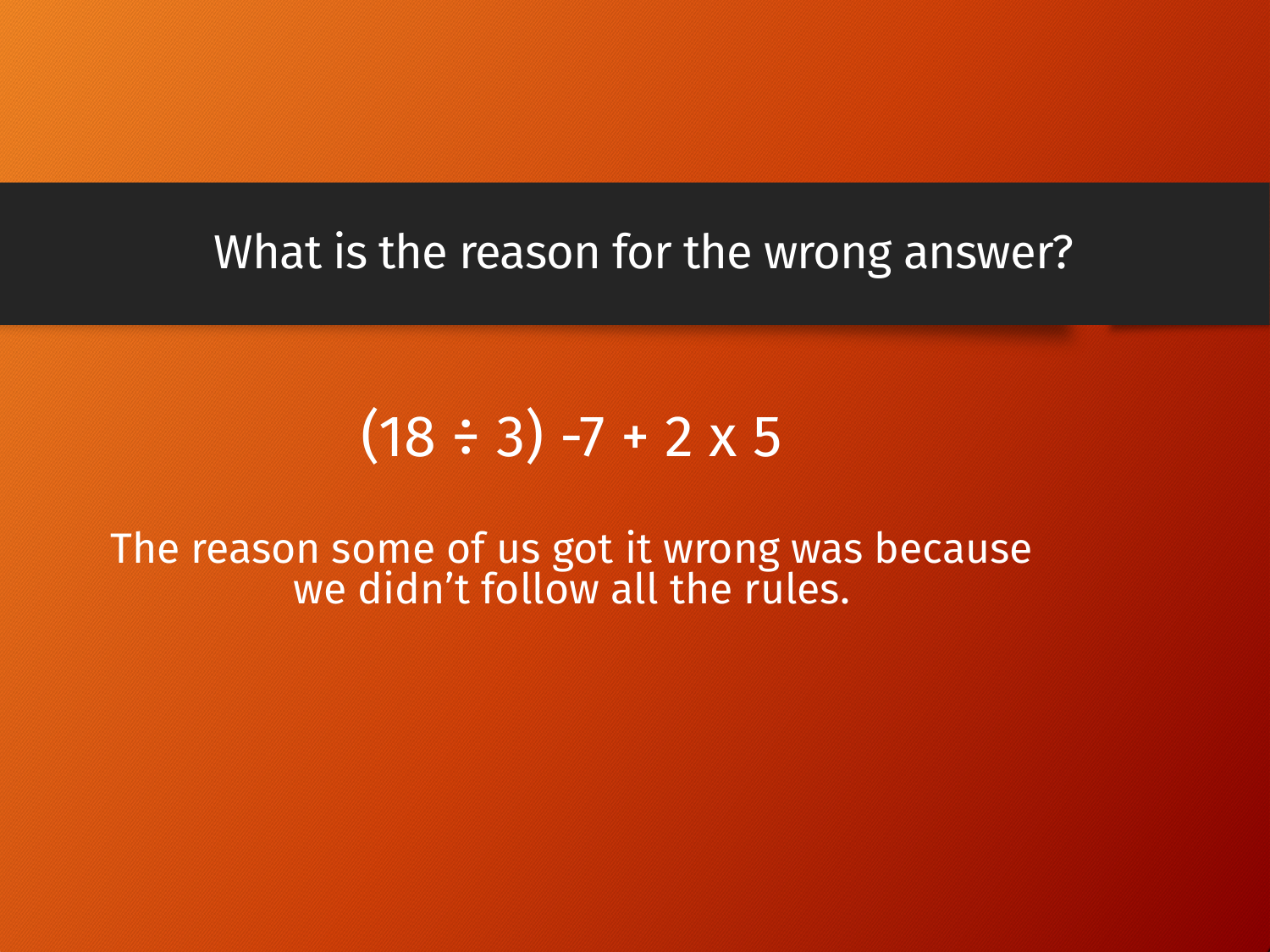

# What is the reason for the wrong answer?

(18 ÷ 3) -7 + 2 x 5

The reason some of us got it wrong was because we didn’t follow all the rules.